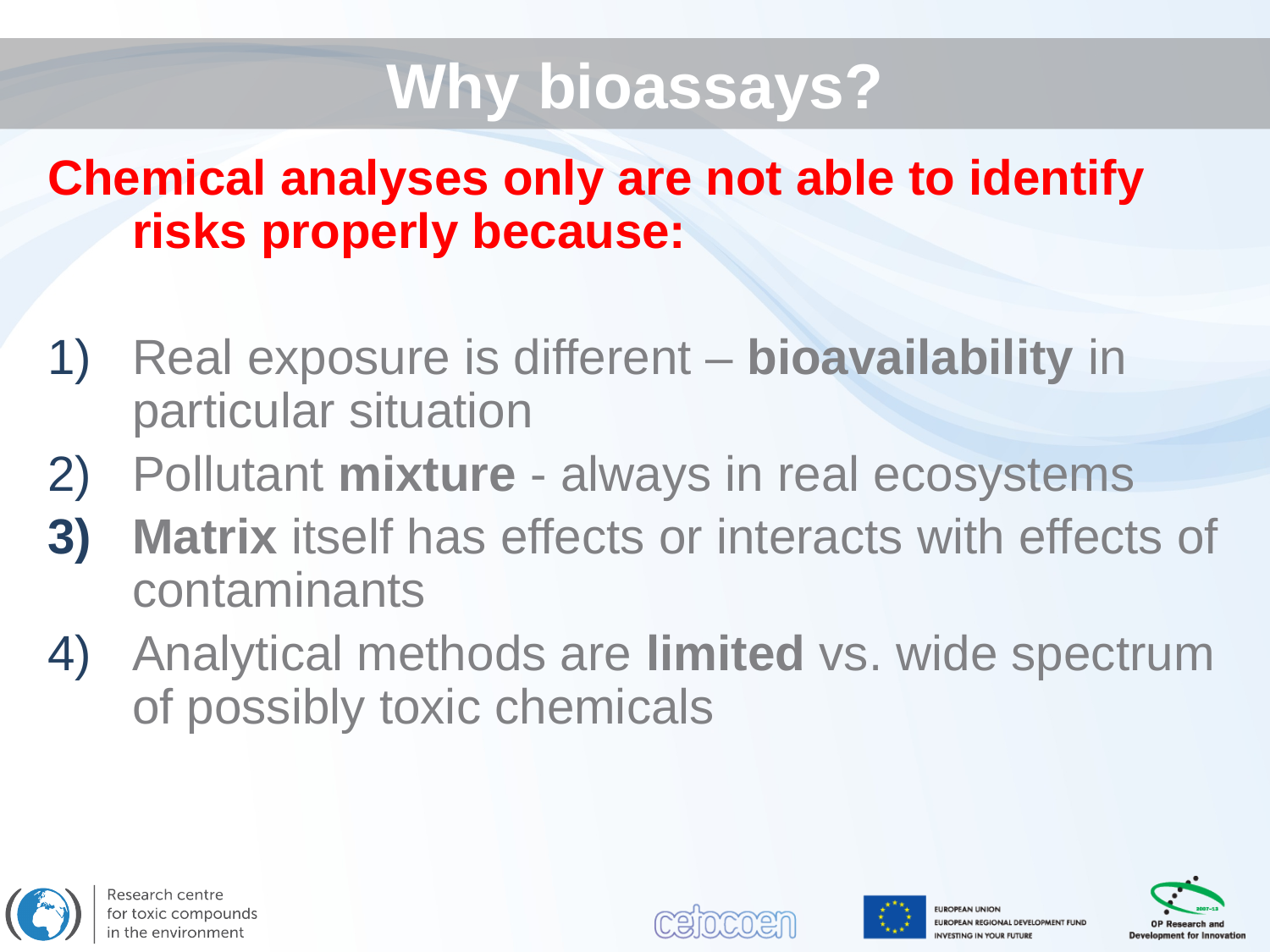

Why bioassays?
Chemical analyses only are not able to identify risks properly because:

Real exposure is different – bioavailability in particular situation
Pollutant mixture - always in real ecosystems
Matrix itself has effects or interacts with effects of contaminants
Analytical methods are limited vs. wide spectrum of possibly toxic chemicals